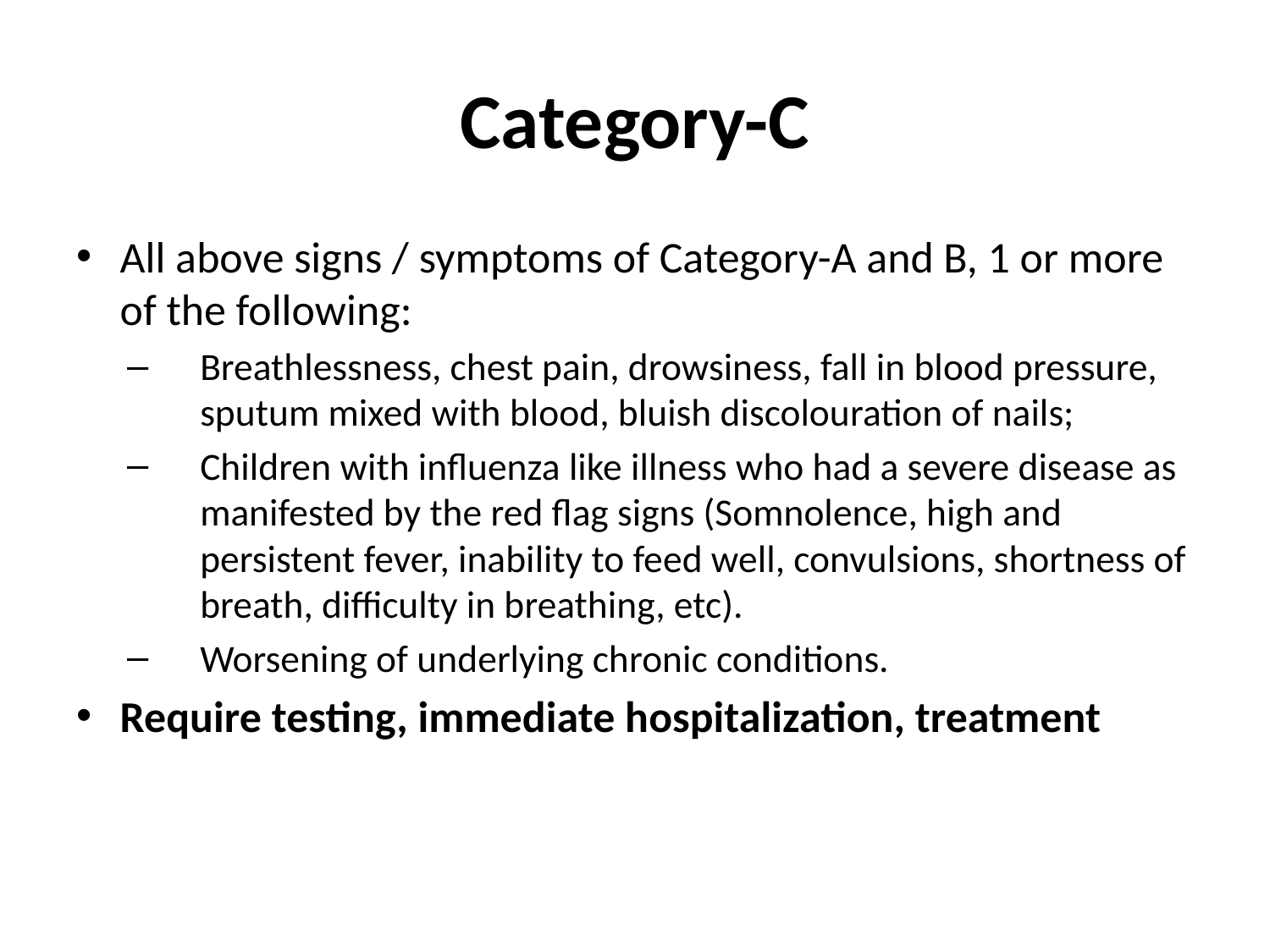

# Category-C
All above signs / symptoms of Category-A and B, 1 or more of the following:
Breathlessness, chest pain, drowsiness, fall in blood pressure, sputum mixed with blood, bluish discolouration of nails;
Children with influenza like illness who had a severe disease as manifested by the red flag signs (Somnolence, high and persistent fever, inability to feed well, convulsions, shortness of breath, difficulty in breathing, etc).
Worsening of underlying chronic conditions.
Require testing, immediate hospitalization, treatment